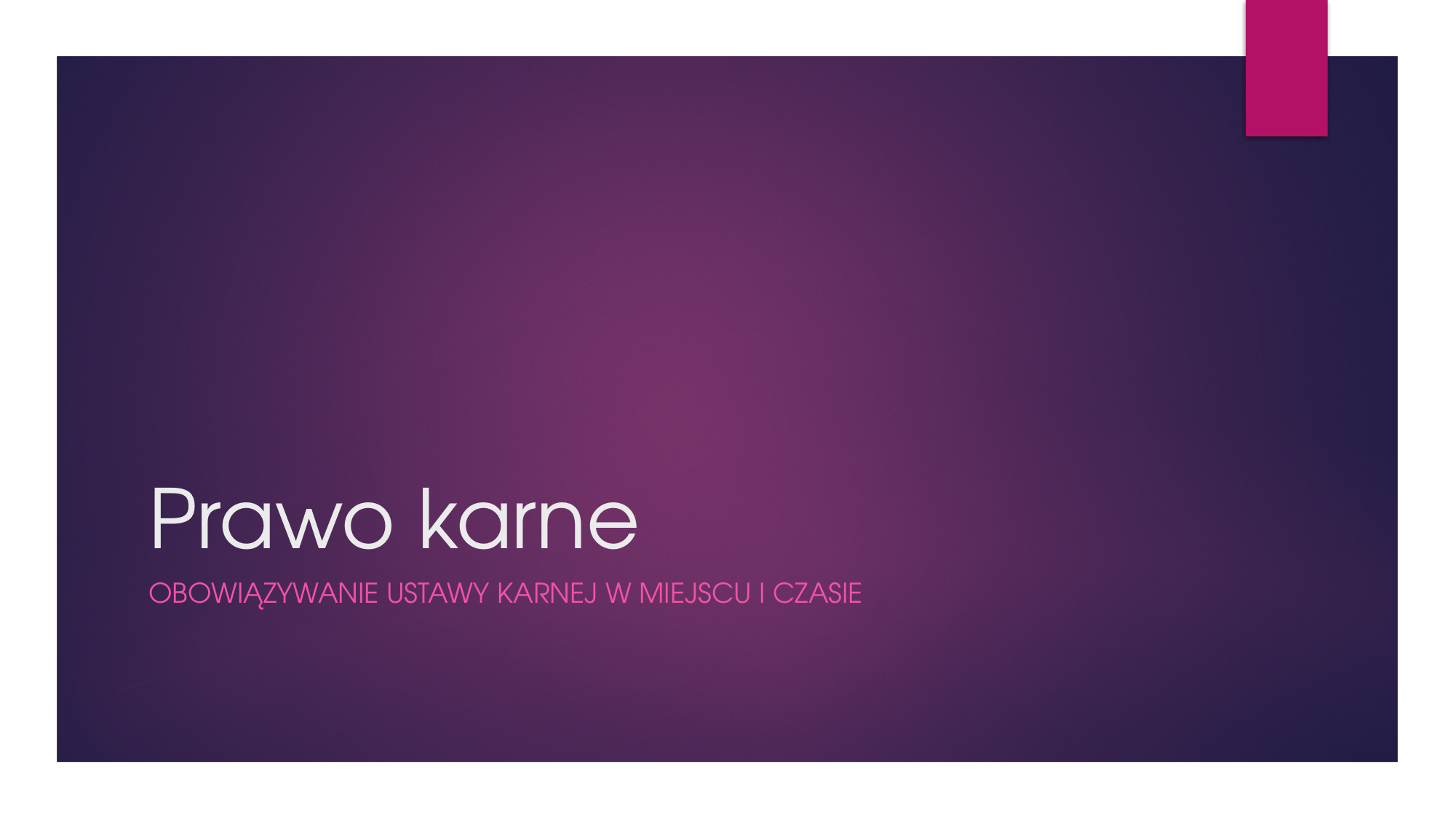

# Prawo karne
Obowiązywanie ustawy karnej w miejscu i czasie